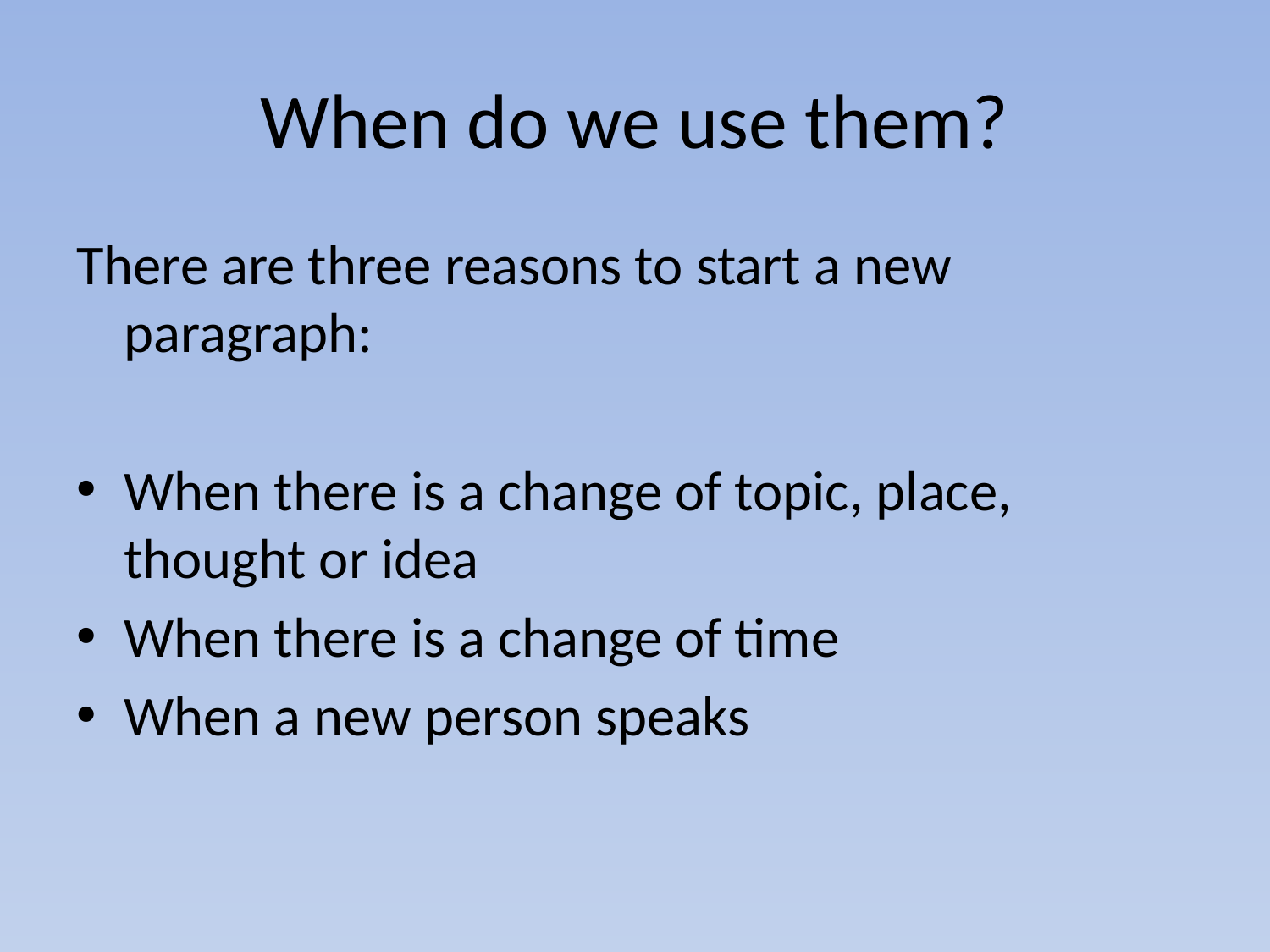

# When do we use them?
There are three reasons to start a new paragraph:

When there is a change of topic, place, thought or idea
When there is a change of time
When a new person speaks